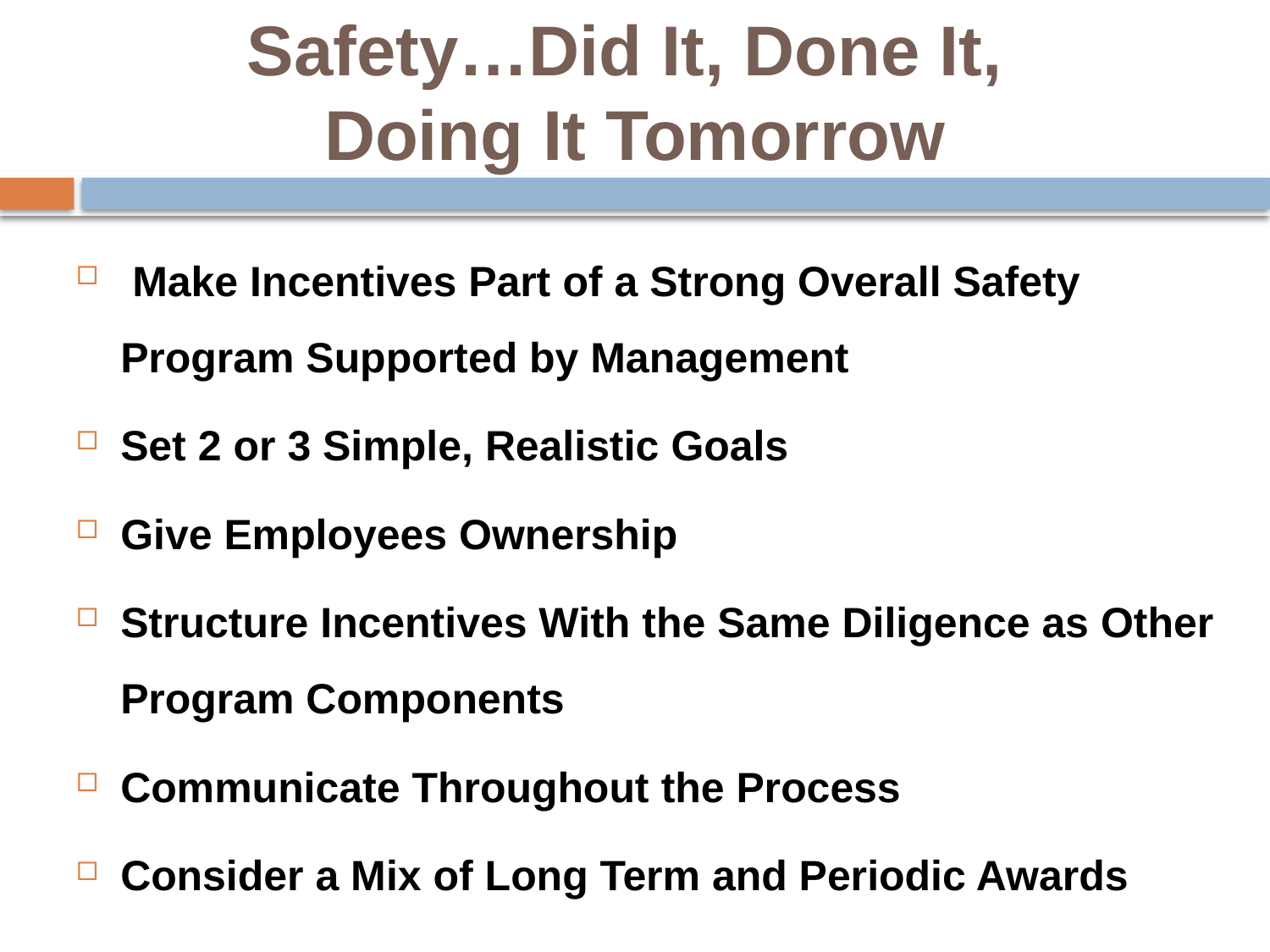

# Safety…Did It, Done It, Doing It Tomorrow
 Make Incentives Part of a Strong Overall Safety Program Supported by Management
Set 2 or 3 Simple, Realistic Goals
Give Employees Ownership
Structure Incentives With the Same Diligence as Other Program Components
Communicate Throughout the Process
Consider a Mix of Long Term and Periodic Awards